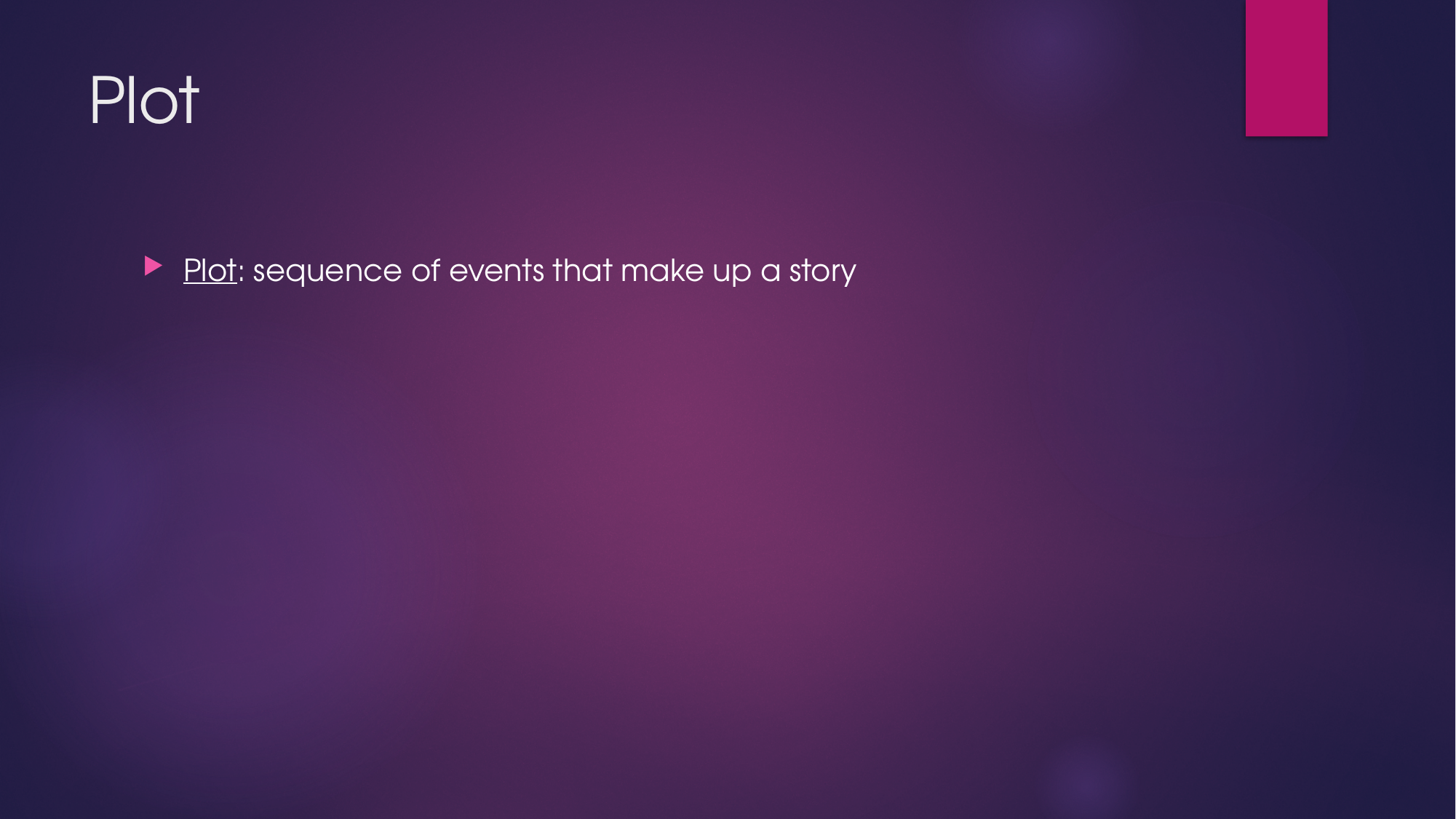

# Plot
Plot: sequence of events that make up a story